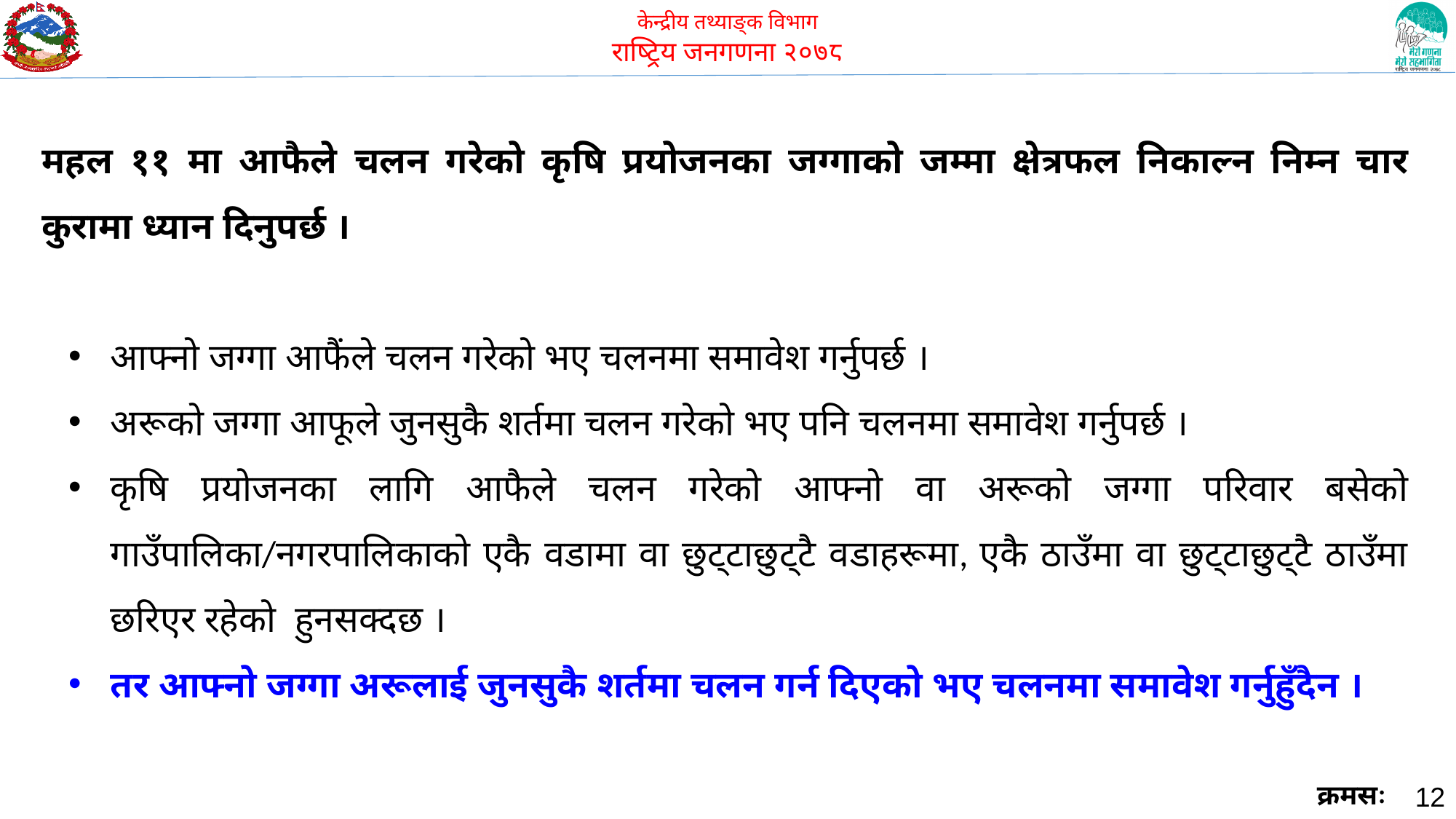

महल ११ मा आफैले चलन गरेको कृषि प्रयोजनका जग्गाको जम्मा क्षेत्रफल निकाल्न निम्न चार कुरामा ध्यान दिनुपर्छ ।

आफ्नो जग्गा आफैंले चलन गरेको भए चलनमा समावेश गर्नुपर्छ ।
अरूको जग्गा आफूले जुनसुकै शर्तमा चलन गरेको भए पनि चलनमा समावेश गर्नुपर्छ ।
कृषि प्रयोजनका लागि आफैले चलन गरेको आफ्नो वा अरूको जग्गा परिवार बसेको गाउँपालिका/नगरपालिकाको एकै वडामा वा छुट्टाछुट्टै वडाहरूमा, एकै ठाउँमा वा छुट्टाछुट्टै ठाउँमा छरिएर रहेको  हुनसक्दछ ।
तर आफ्नो जग्गा अरूलाई जुनसुकै शर्तमा चलन गर्न दिएको भए चलनमा समावेश गर्नुहुँदैन ।

क्रमसः
12